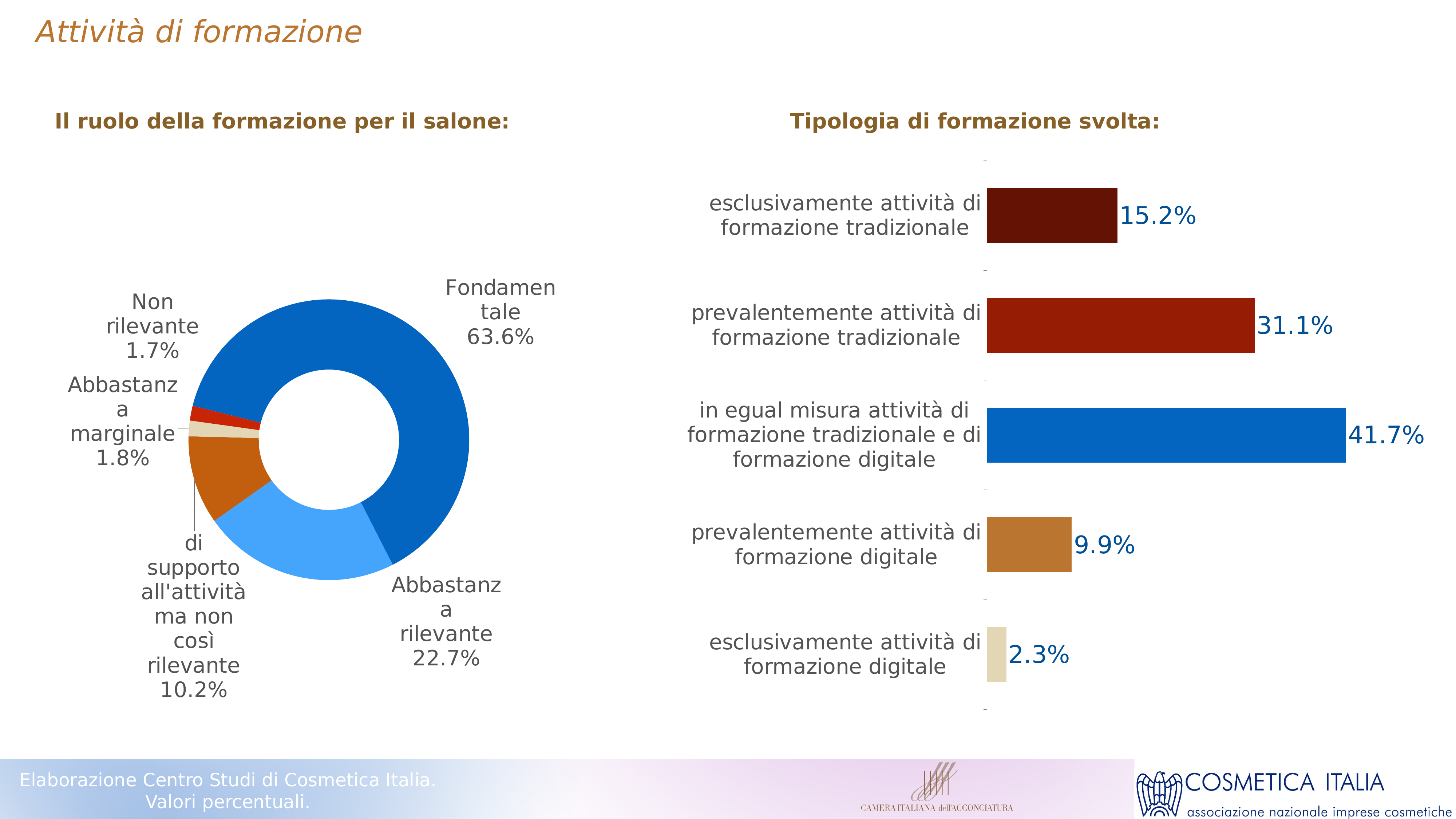

Attività di formazione
Il ruolo della formazione per il salone:
Tipologia di formazione svolta:

### Chart

| Category | tipologia |
|---|---|
| esclusivamente attività di formazione tradizionale | 0.1515 |
| prevalentemente attività di formazione tradizionale | 0.3106 |
| in egual misura attività di formazione tradizionale e di formazione digitale | 0.4167 |
| prevalentemente attività di formazione digitale | 0.09849999999999999 |
| esclusivamente attività di formazione digitale | 0.0227 |

### Chart

| Category | Vendite |
|---|---|
| Fondamentale | 0.636 |
| Abbastanza rilevante | 0.227 |
| di supporto all'attività ma non così rilevante | 0.102 |
| Abbastanza marginale | 0.018 |
| Non rilevante | 0.017 |
Elaborazione Centro Studi di Cosmetica Italia.
Valori percentuali.